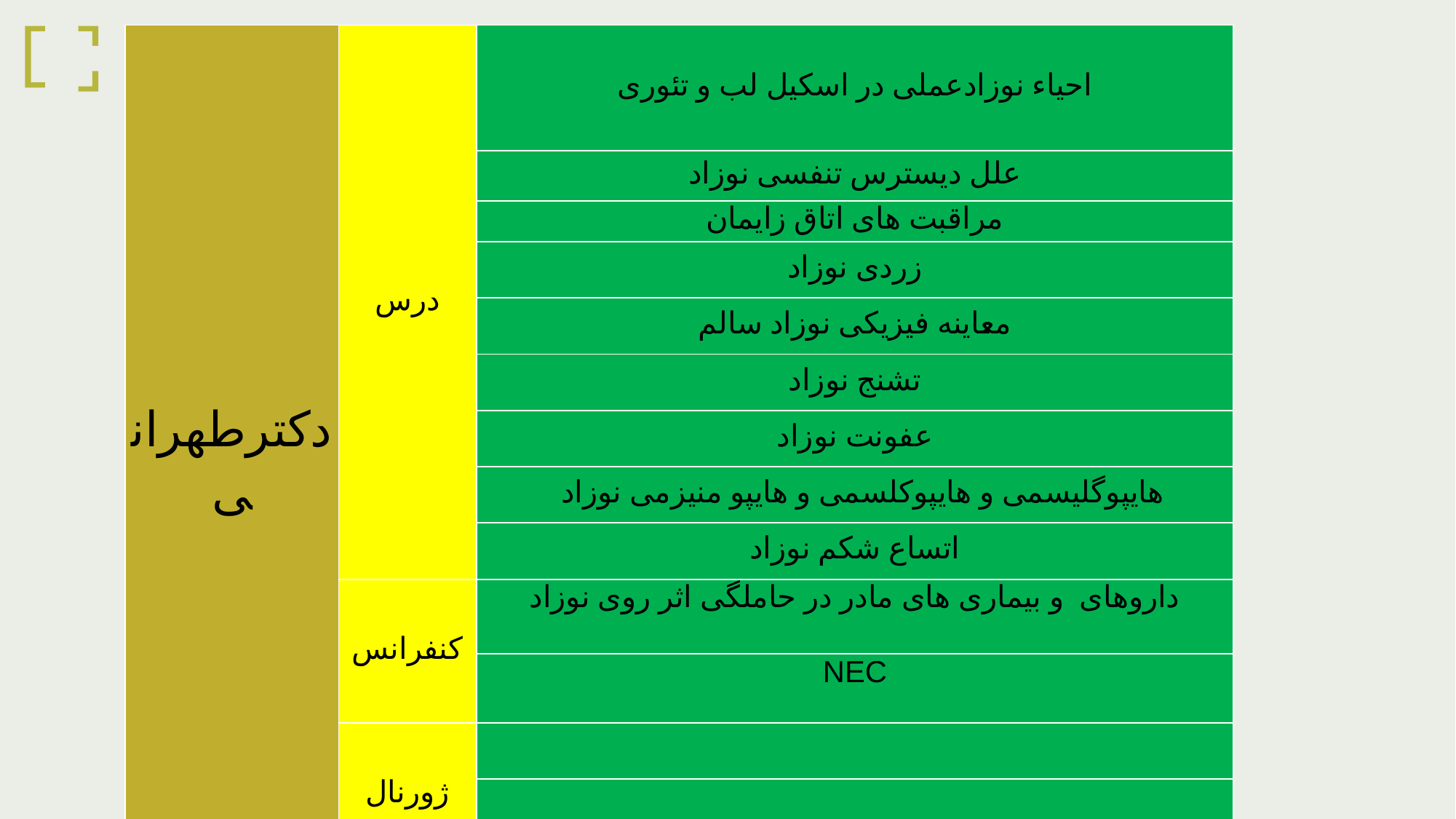

| دکترطهرانی | درس | احیاء نوزادعملی در اسکیل لب و تئوری |
| --- | --- | --- |
|  |  | علل دیسترس تنفسی نوزاد |
|  |  | مراقبت های اتاق زایمان |
|  |  | زردی نوزاد |
|  |  | معاینه فیزیکی نوزاد سالم |
|  |  | تشنج نوزاد |
|  |  | عفونت نوزاد |
|  |  | هایپوگلیسمی و هایپوکلسمی و هایپو منیزمی نوزاد |
|  |  | اتساع شکم نوزاد |
|  | کنفرانس | داروهای و بیماری های مادر در حاملگی اثر روی نوزاد |
|  |  | NEC |
|  | ژورنال کلاب |  |
|  |  | CPC |